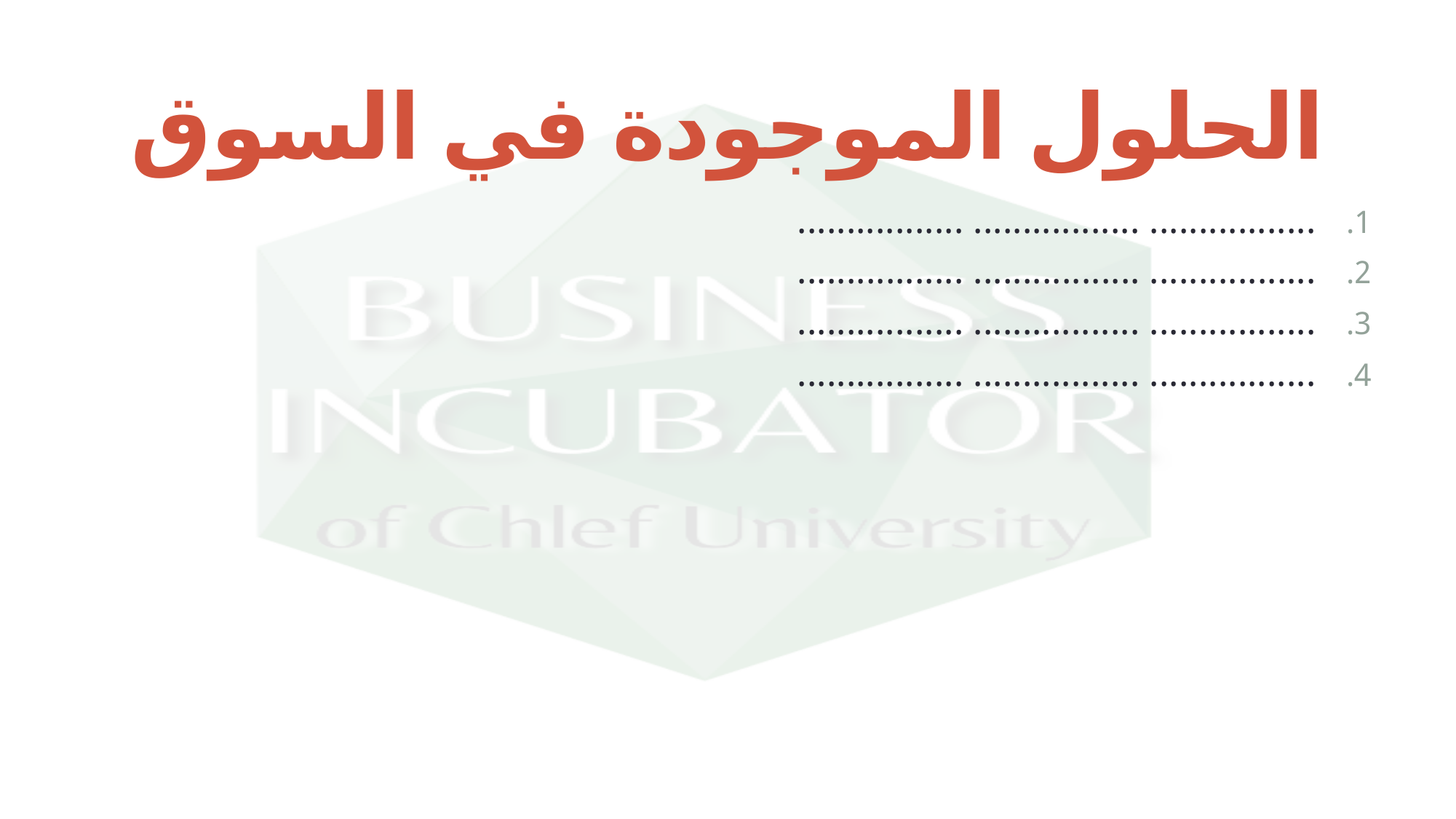

# الحلول الموجودة في السوق
................. ................. .................
................. ................. .................
................. ................. .................
................. ................. .................